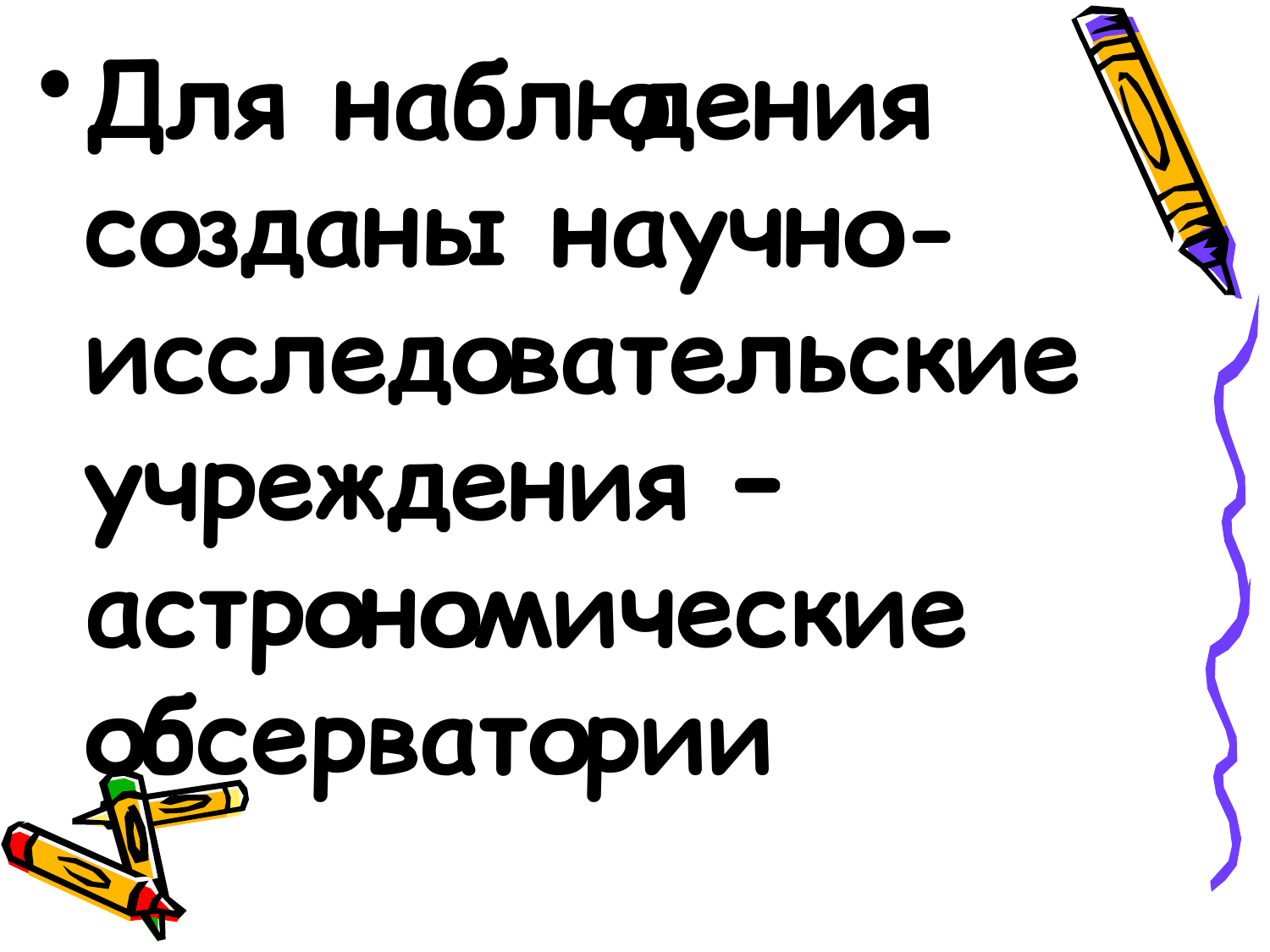

Для наблюдения созданы научно-исследовательские учреждения – астрономические обсерватории